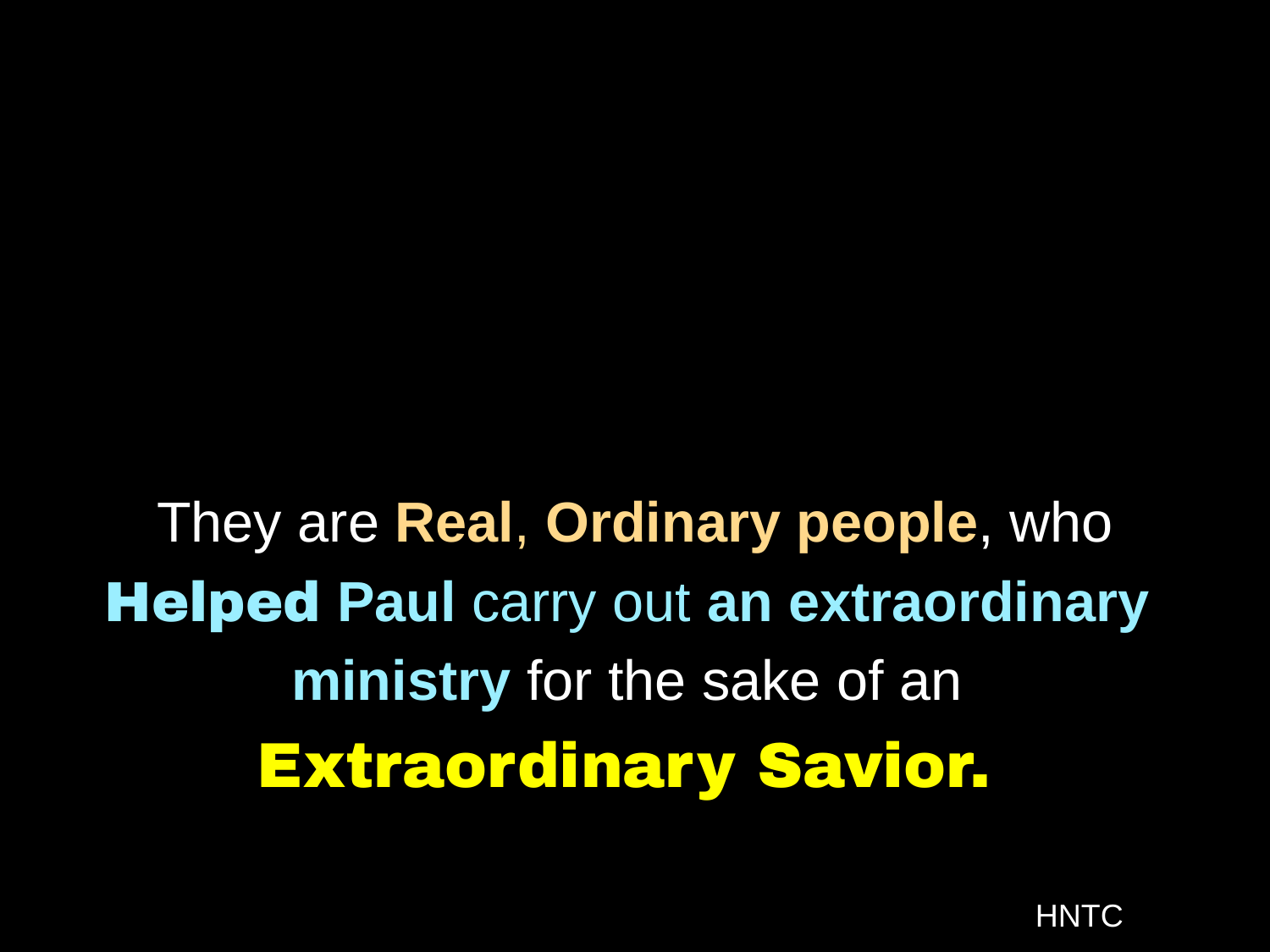

They are Real, Ordinary people, who
Helped Paul carry out an extraordinary
ministry for the sake of an
Extraordinary Savior.

							HNTC